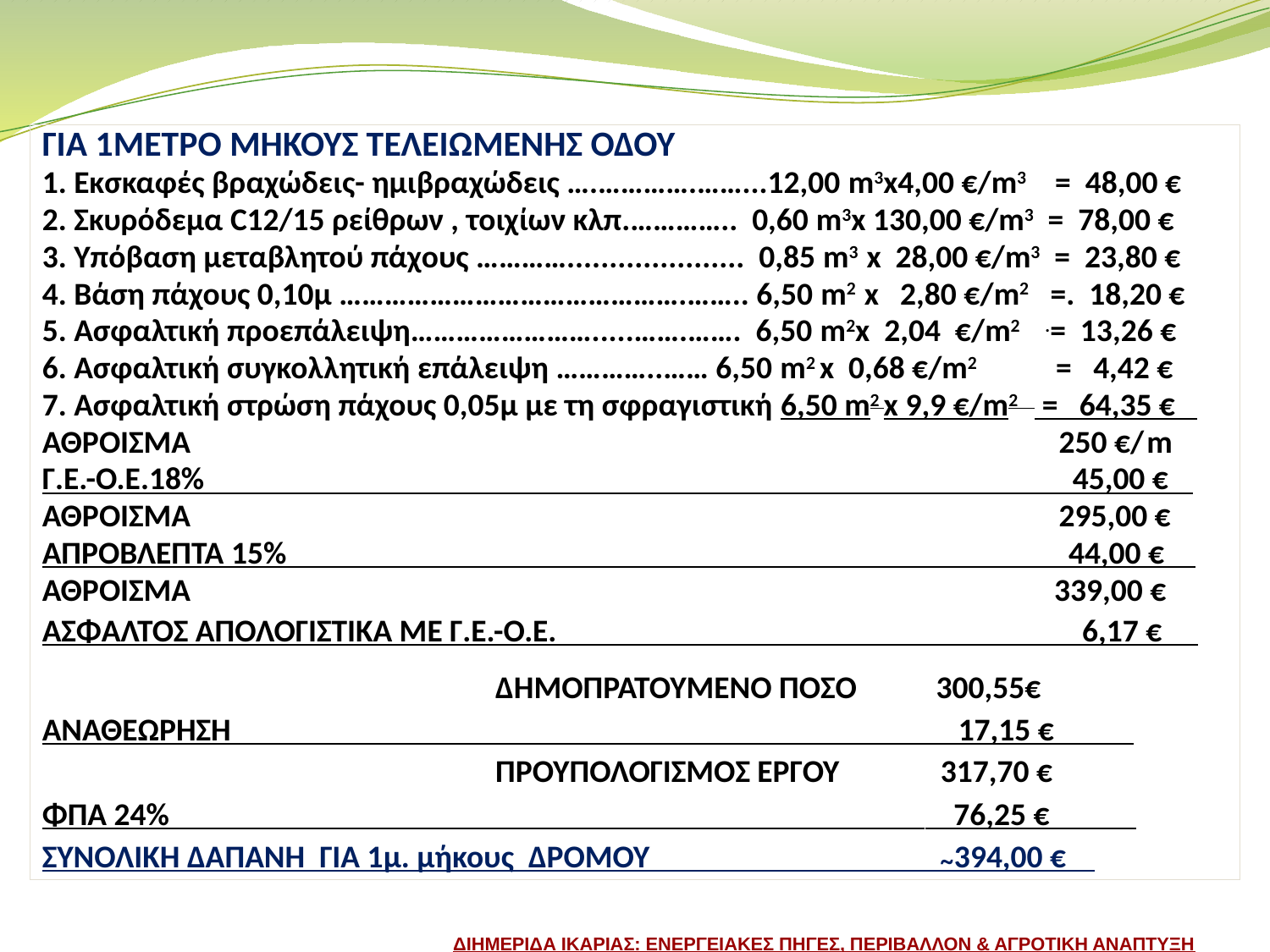

ΓΙΑ 1ΜΕΤΡΟ ΜΗΚΟΥΣ ΤΕΛΕΙΩΜΕΝΗΣ ΟΔΟΥ
1. Εκσκαφές βραχώδεις- ημιβραχώδεις ….………….……...12,00 m3x4,00 €/m3    =  48,00 €
2. Σκυρόδεμα C12/15 ρείθρων , τοιχίων κλπ.…………..  0,60 m3x 130,00 €/m3  =  78,00 €
3. Υπόβαση μεταβλητού πάχους ………….....................  0,85 m3  x  28,00 €/m3  =  23,80 €
4. Βάση πάχους 0,10μ ……………………………………….…….. 6,50 m2  x   2,80 €/m2   =.  18,20 €
5. Ασφαλτική προεπάλειψη…………………….....…….…….  6,50 m2x  2,04  €/m2      .=  13,26 €
6. Ασφαλτική συγκολλητική επάλειψη …………..…… 6,50 m2 x  0,68 €/m2           =   4,42 €
7. Ασφαλτική στρώση πάχους 0,05μ με τη σφραγιστική 6,50 m2 x 9,9 €/m2     =   64,35 €
ΑΘΡΟΙΣΜΑ                                                                                                                         250 €/m
Γ.Ε.-Ο.Ε.18%                                                                                                                         45,00 €
ΑΘΡΟΙΣΜΑ                                                                                                                         295,00 €
ΑΠΡΟΒΛΕΠΤΑ 15%                                                                                                             44,00 €
ΑΘΡΟΙΣΜΑ                                                                                                                        339,00 €
ΑΣΦΑΛΤΟΣ ΑΠΟΛΟΓΙΣΤΙΚΑ ΜΕ Γ.Ε.-Ο.Ε.                                                                         6,17 €
                                                               ΔΗΜΟΠΡΑΤΟΥΜΕΝΟ ΠΟΣΟ           300,55€
ΑΝΑΘΕΩΡΗΣΗ                                                                                                     17,15 €
                                                               ΠΡΟΥΠΟΛΟΓΙΣΜΟΣ ΕΡΓΟΥ              317,70 €
ΦΠΑ 24%                                                                                                             76,25 €
ΣΥΝΟΛΙΚΗ ΔΑΠΑΝΗ  ΓΙΑ 1μ. μήκους  ΔΡΟΜΟΥ                                         ̴ 394,00 €
ΔΙΗΜΕΡΙΔΑ ΙΚΑΡΙΑΣ: ΕΝΕΡΓΕΙΑΚΕΣ ΠΗΓΕΣ, ΠΕΡΙΒΑΛΛΟΝ & ΑΓΡΟΤΙΚΗ ΑΝΑΠΤΥΞΗ